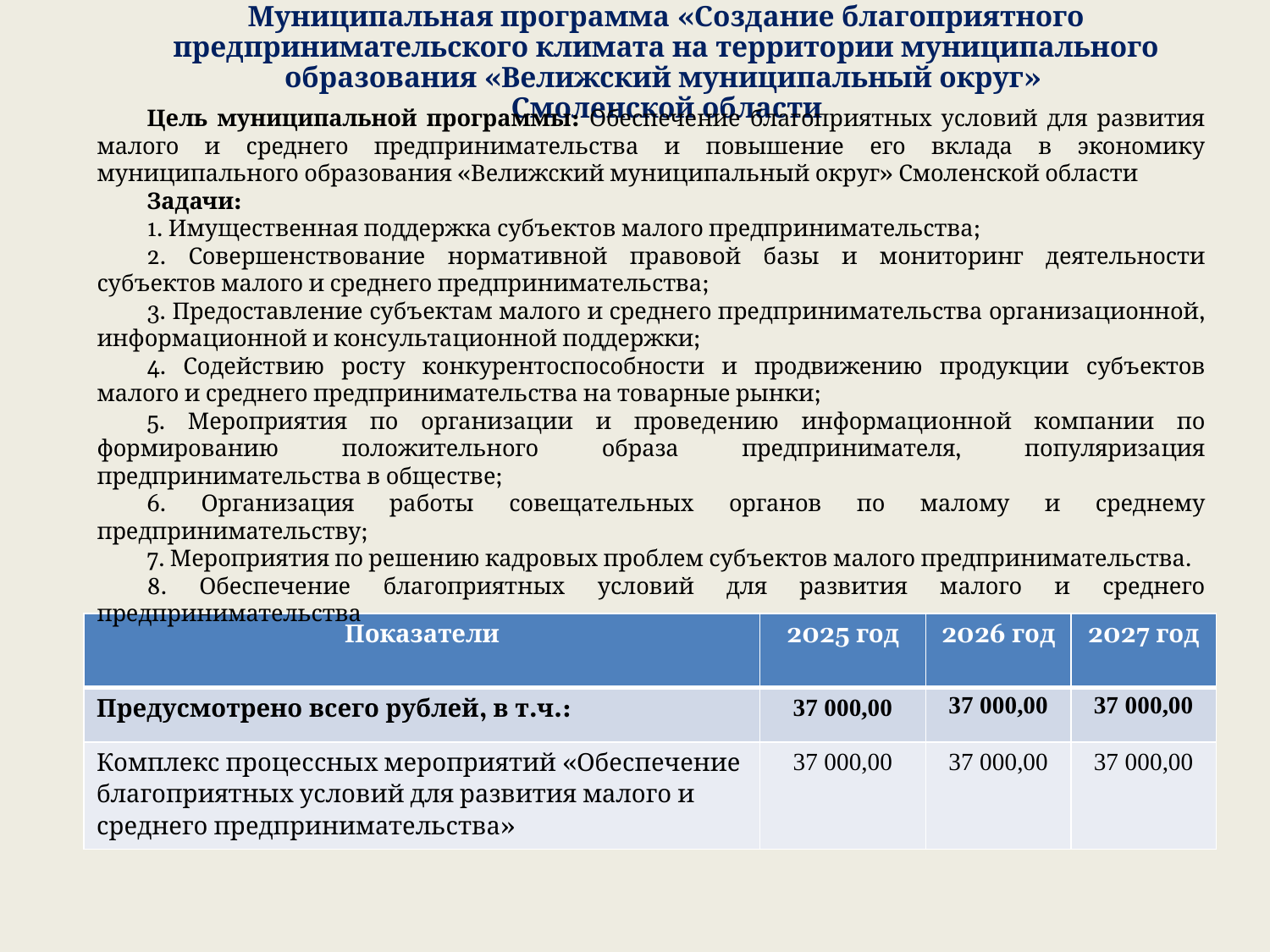

Муниципальная программа «Создание благоприятного предпринимательского климата на территории муниципального образования «Велижский муниципальный округ»
Смоленской области
Цель муниципальной программы: Обеспечение благоприятных условий для развития малого и среднего предпринимательства и повышение его вклада в экономику муниципального образования «Велижский муниципальный округ» Смоленской области
Задачи:
1. Имущественная поддержка субъектов малого предпринимательства;
2. Совершенствование нормативной правовой базы и мониторинг деятельности субъектов малого и среднего предпринимательства;
3. Предоставление субъектам малого и среднего предпринимательства организационной, информационной и консультационной поддержки;
4. Содействию росту конкурентоспособности и продвижению продукции субъектов малого и среднего предпринимательства на товарные рынки;
5. Мероприятия по организации и проведению информационной компании по формированию положительного образа предпринимателя, популяризация предпринимательства в обществе;
6. Организация работы совещательных органов по малому и среднему предпринимательству;
7. Мероприятия по решению кадровых проблем субъектов малого предпринимательства.
8. Обеспечение благоприятных условий для развития малого и среднего предпринимательства
| Показатели | 2025 год | 2026 год | 2027 год |
| --- | --- | --- | --- |
| Предусмотрено всего рублей, в т.ч.: | 37 000,00 | 37 000,00 | 37 000,00 |
| Комплекс процессных мероприятий «Обеспечение благоприятных условий для развития малого и среднего предпринимательства» | 37 000,00 | 37 000,00 | 37 000,00 |